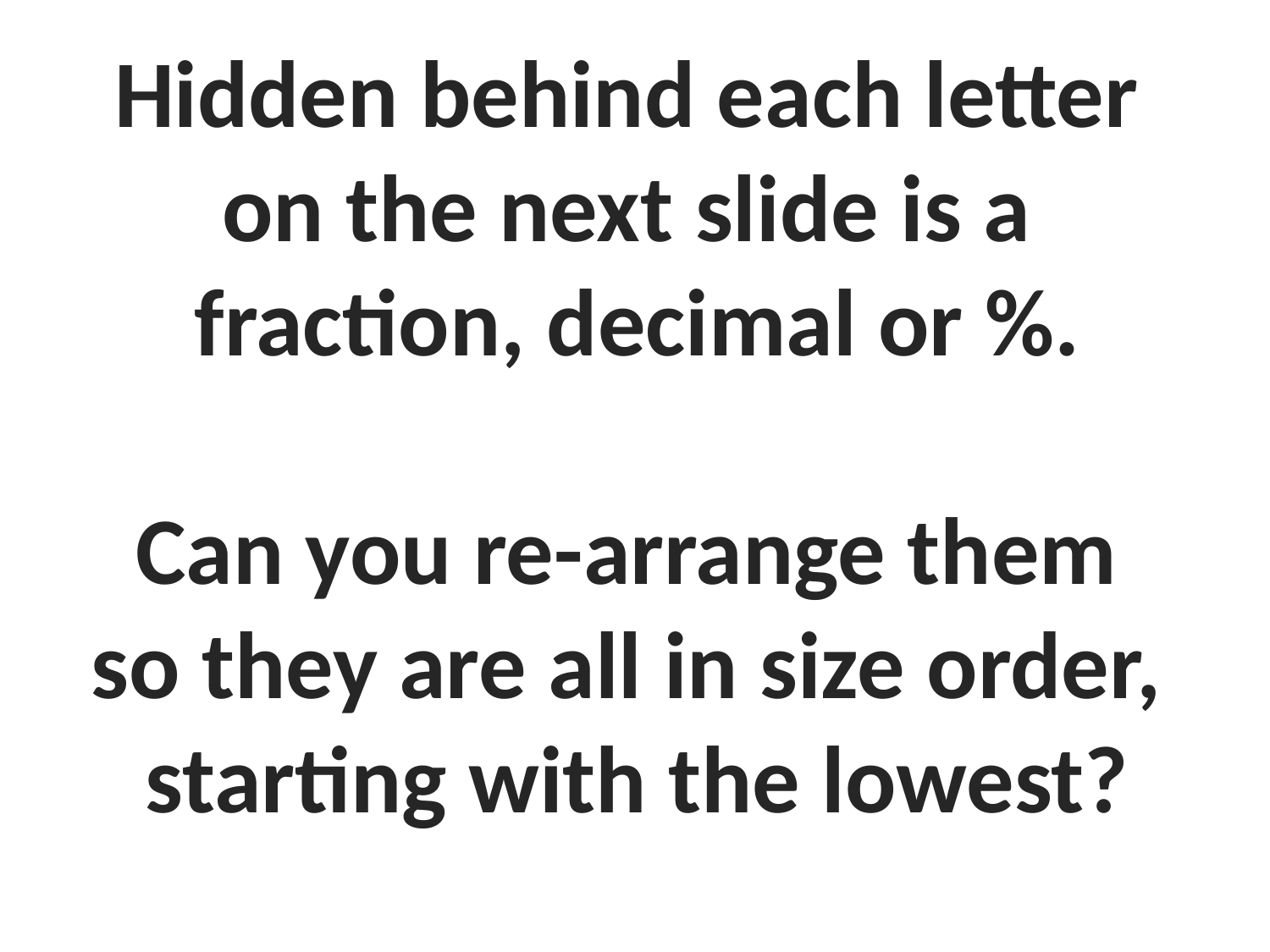

Hidden behind each letter
on the next slide is a
fraction, decimal or %.

Can you re-arrange them
so they are all in size order,
starting with the lowest?